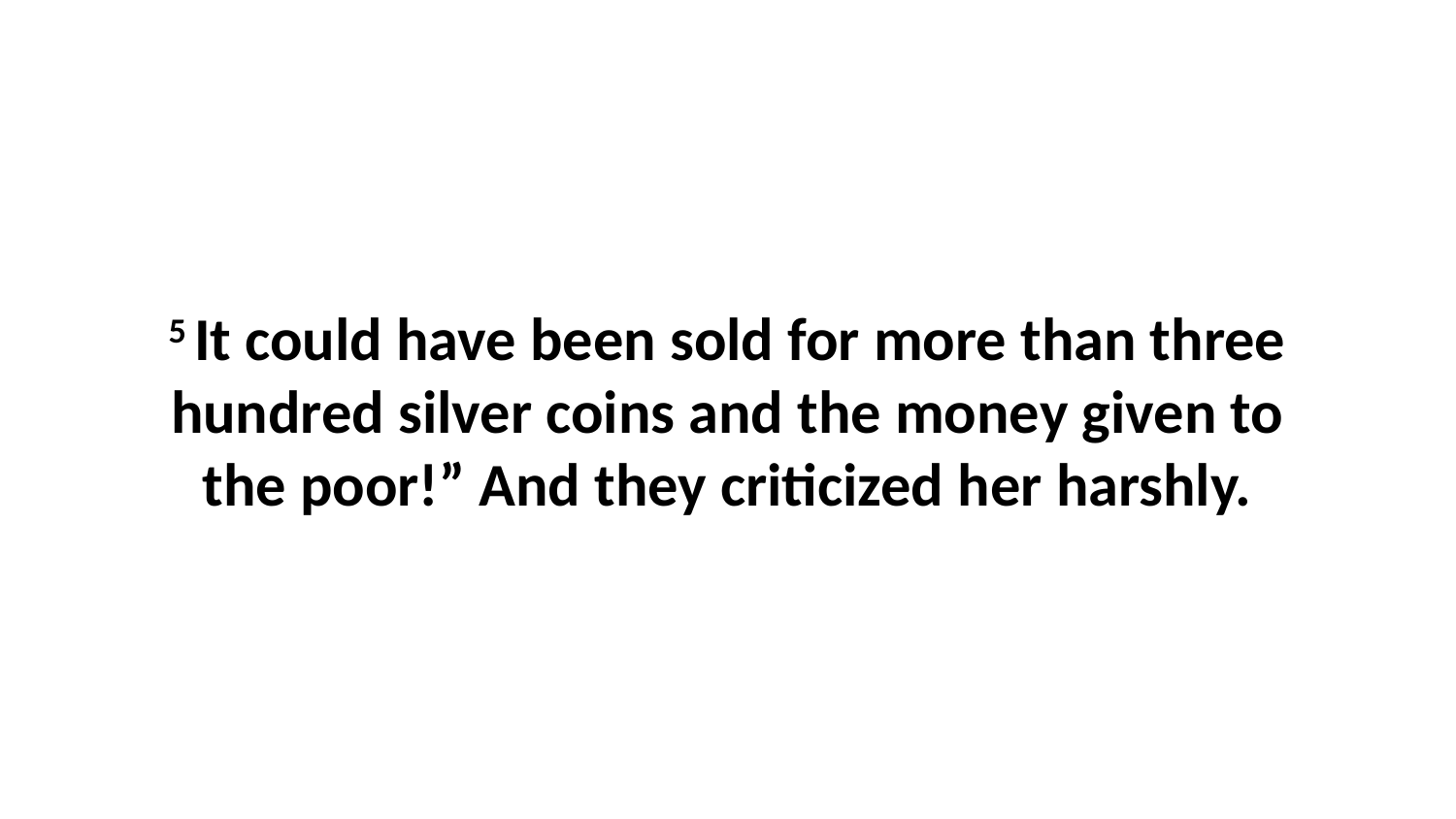

5 It could have been sold for more than three hundred silver coins and the money given to the poor!” And they criticized her harshly.